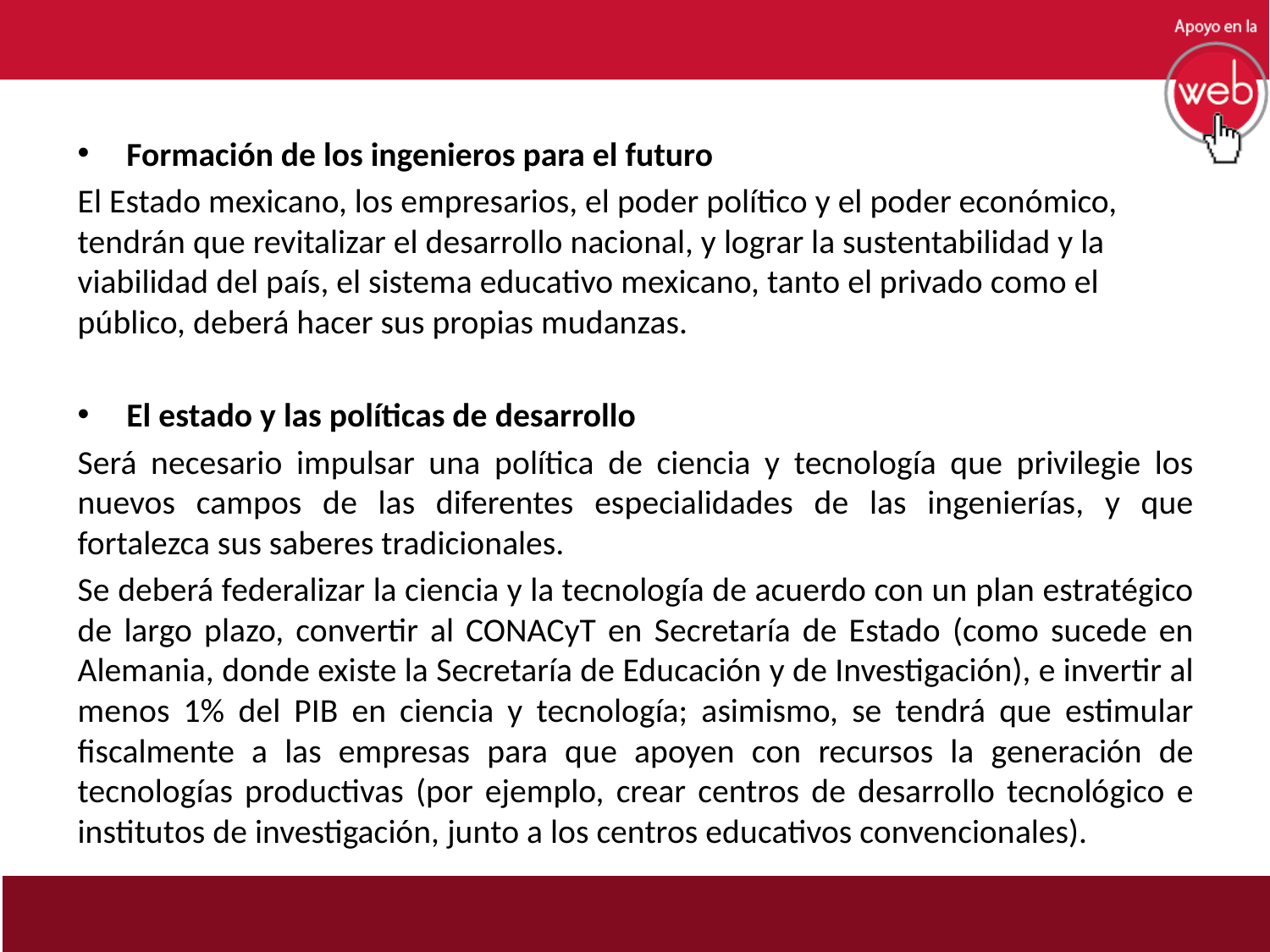

Formación de los ingenieros para el futuro
El Estado mexicano, los empresarios, el poder político y el poder económico, tendrán que revitalizar el desarrollo nacional, y lograr la sustentabilidad y la viabilidad del país, el sistema educativo mexicano, tanto el privado como el público, deberá hacer sus propias mudanzas.

El estado y las políticas de desarrollo
Será necesario impulsar una política de ciencia y tecnología que privilegie los nuevos campos de las diferentes especialidades de las ingenierías, y que fortalezca sus saberes tradicionales.
Se deberá federalizar la ciencia y la tecnología de acuerdo con un plan estratégico de largo plazo, convertir al CONACyT en Secretaría de Estado (como sucede en Alemania, donde existe la Secretaría de Educación y de Investigación), e invertir al menos 1% del PIB en ciencia y tecnología; asimismo, se tendrá que estimular fiscalmente a las empresas para que apoyen con recursos la generación de tecnologías productivas (por ejemplo, crear centros de desarrollo tecnológico e institutos de investigación, junto a los centros educativos convencionales).